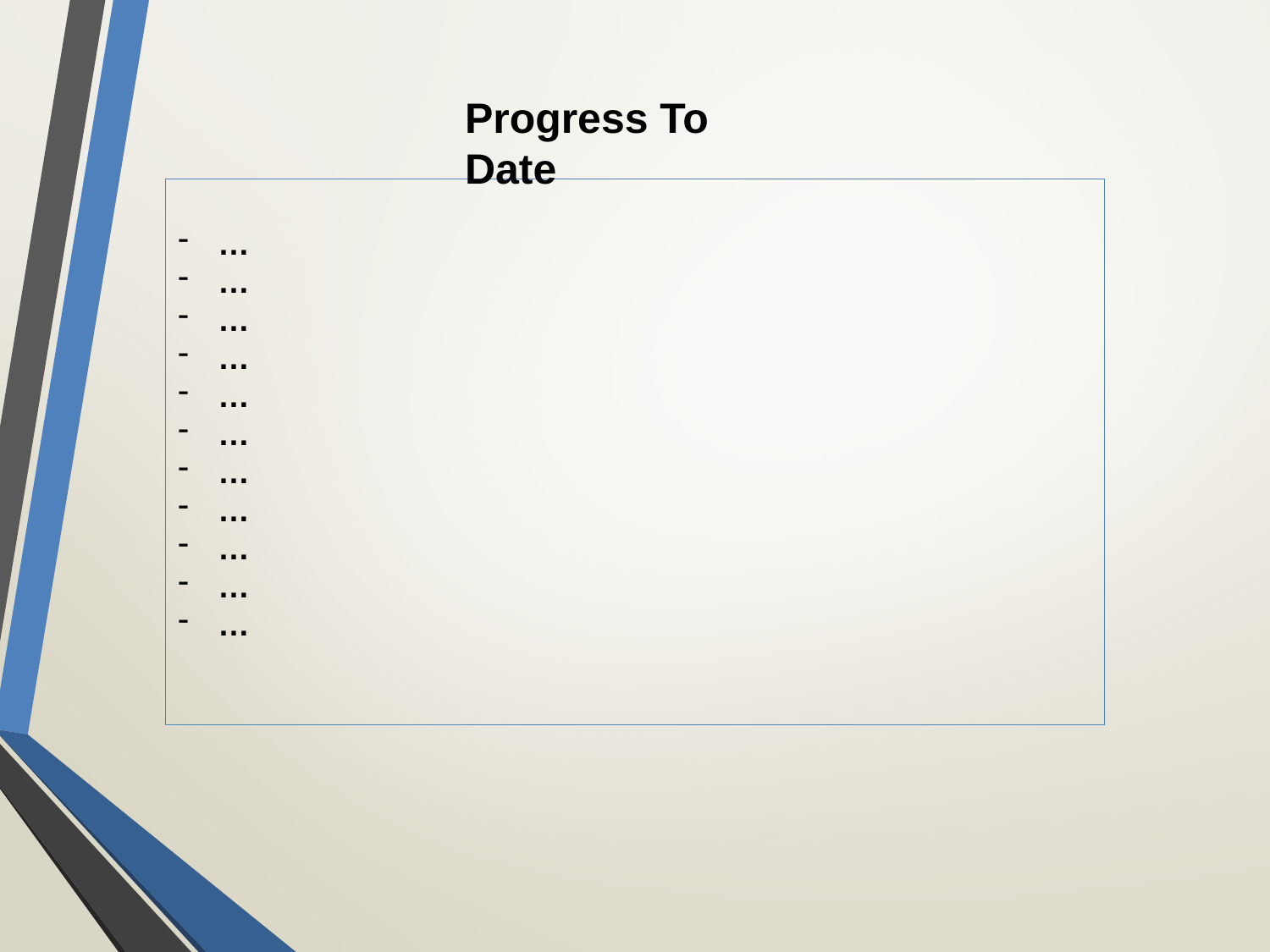

Progress To Date

…
…
…
…
…
…
…
…
…
…
…